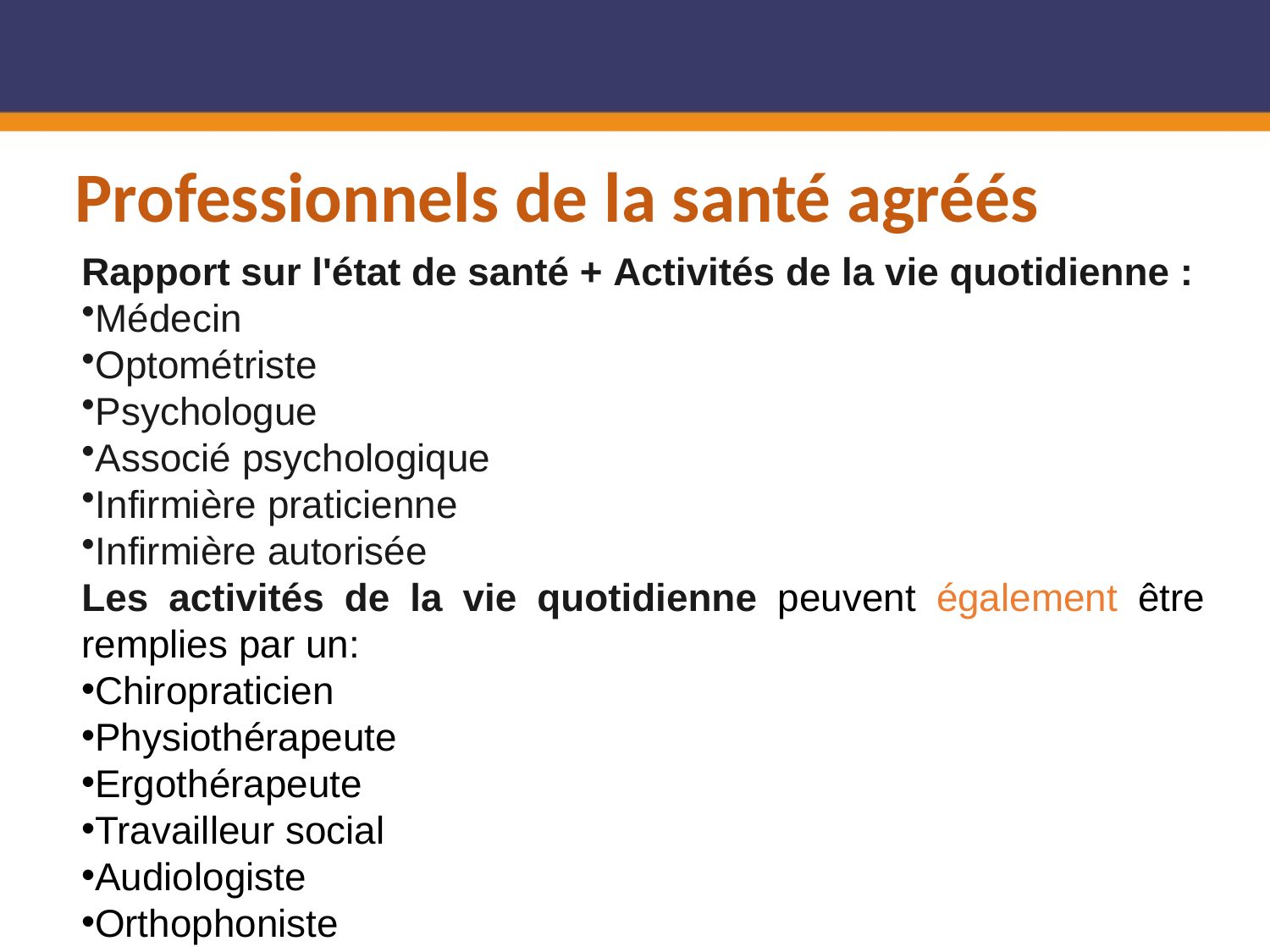

# Professionnels de la santé agréés
Rapport sur l'état de santé + Activités de la vie quotidienne :
Médecin
Optométriste
Psychologue
Associé psychologique
Infirmière praticienne
Infirmière autorisée
Les activités de la vie quotidienne peuvent également être remplies par un:
Chiropraticien
Physiothérapeute
Ergothérapeute
Travailleur social
Audiologiste
Orthophoniste
22